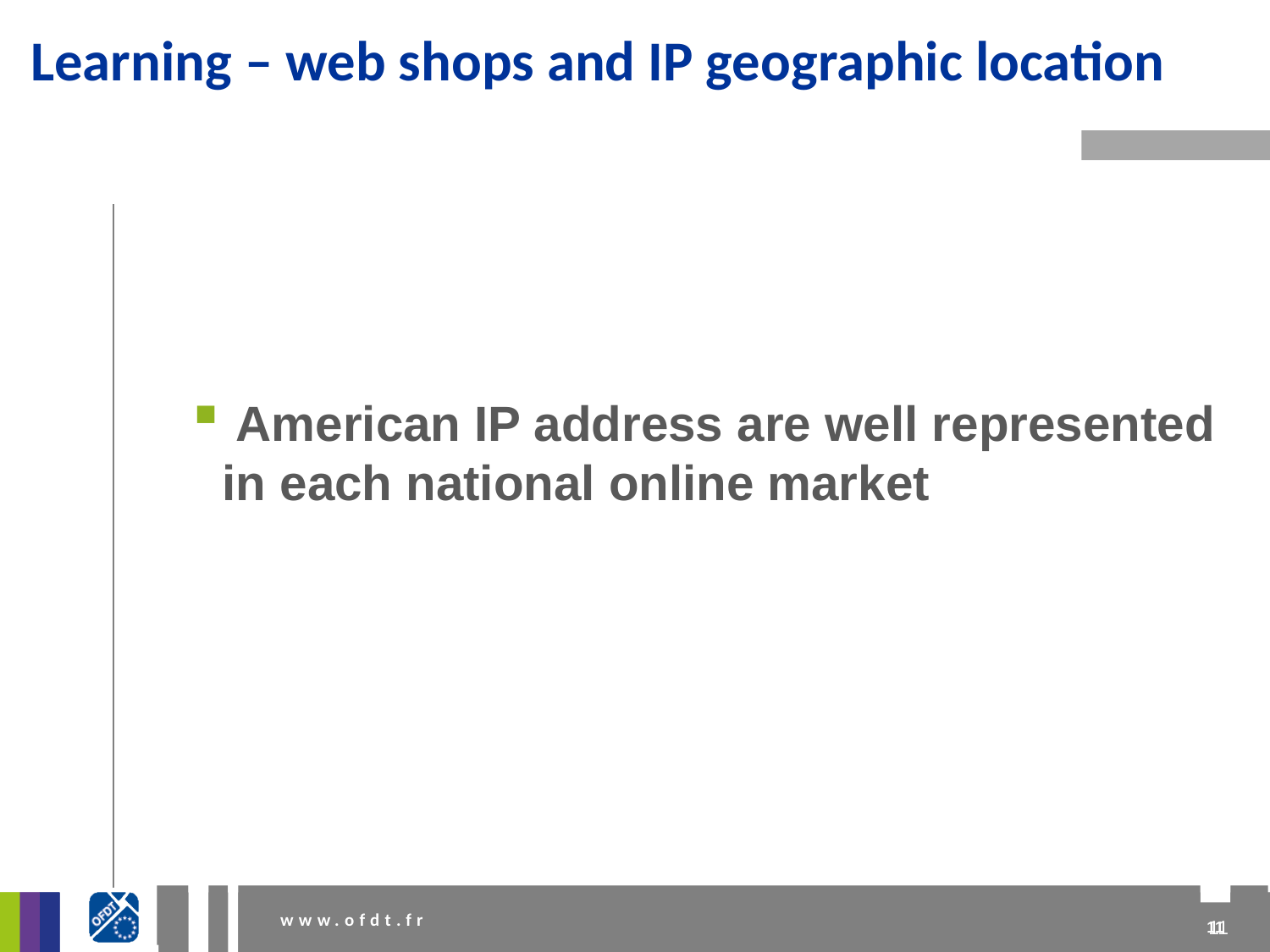

# Learning – web shops and IP geographic location
 American IP address are well represented in each national online market
11